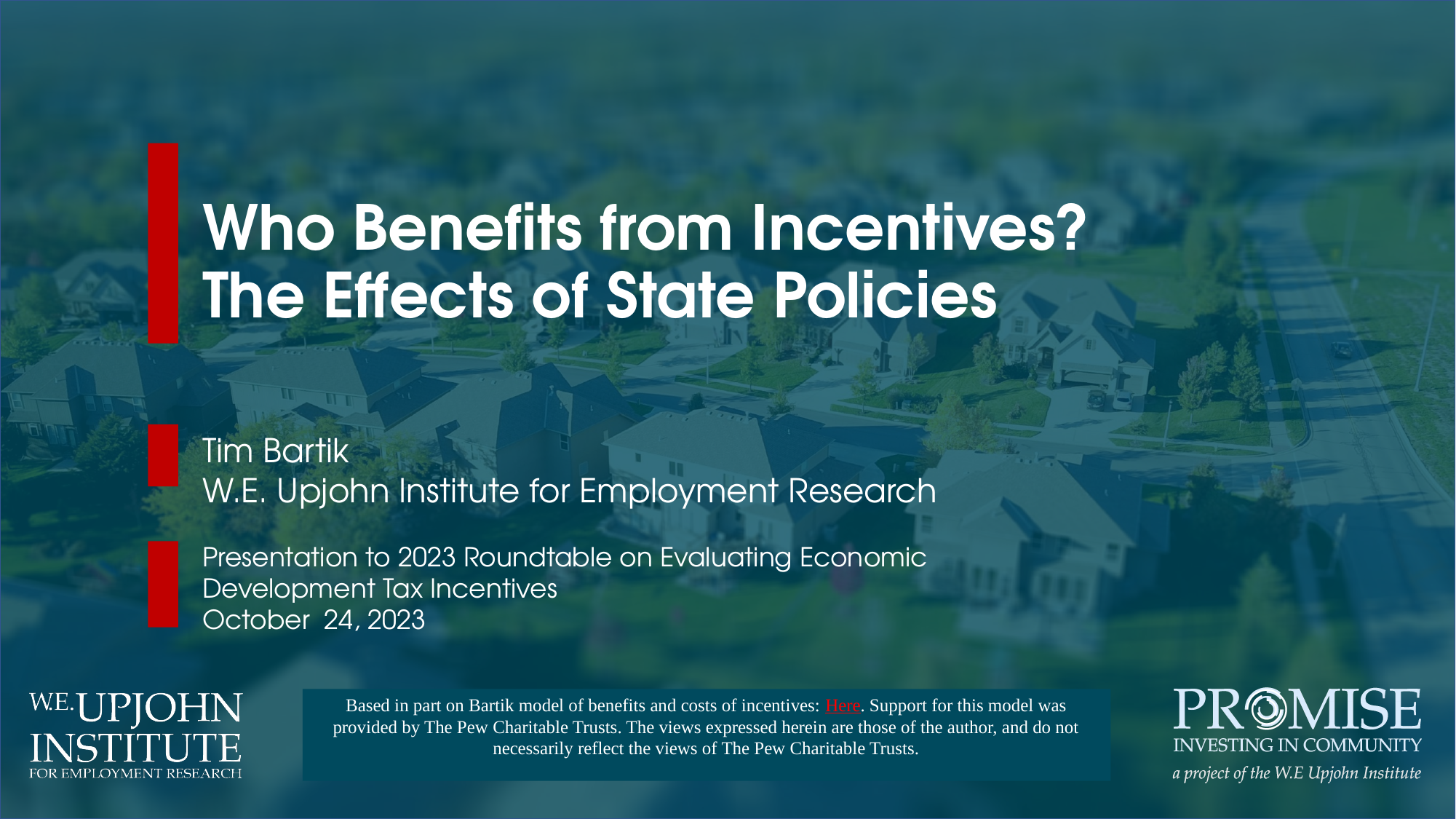

Who Benefits from Incentives?
The Effects of State Policies

Tim Bartik
W.E. Upjohn Institute for Employment Research

Presentation to 2023 Roundtable on Evaluating Economic Development Tax Incentives
October  24, 2023

Based in part on Bartik model of benefits and costs of incentives: Here. Support for this model was provided by The Pew Charitable Trusts. The views expressed herein are those of the author, and do not necessarily reflect the views of The Pew Charitable Trusts.